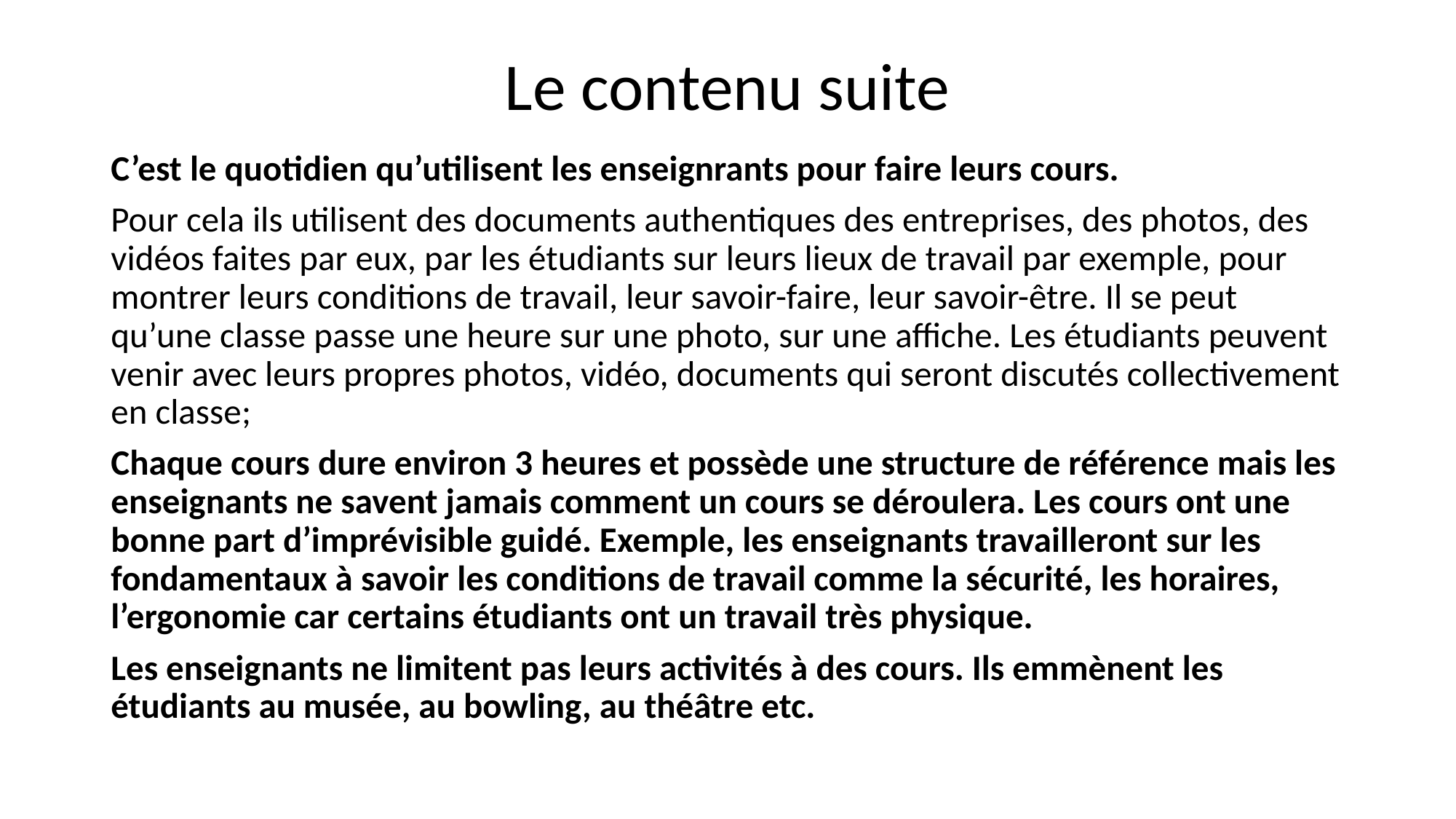

# Le contenu suite
C’est le quotidien qu’utilisent les enseignrants pour faire leurs cours.
Pour cela ils utilisent des documents authentiques des entreprises, des photos, des vidéos faites par eux, par les étudiants sur leurs lieux de travail par exemple, pour montrer leurs conditions de travail, leur savoir-faire, leur savoir-être. Il se peut qu’une classe passe une heure sur une photo, sur une affiche. Les étudiants peuvent venir avec leurs propres photos, vidéo, documents qui seront discutés collectivement en classe;
Chaque cours dure environ 3 heures et possède une structure de référence mais les enseignants ne savent jamais comment un cours se déroulera. Les cours ont une bonne part d’imprévisible guidé. Exemple, les enseignants travailleront sur les fondamentaux à savoir les conditions de travail comme la sécurité, les horaires, l’ergonomie car certains étudiants ont un travail très physique.
Les enseignants ne limitent pas leurs activités à des cours. Ils emmènent les étudiants au musée, au bowling, au théâtre etc.